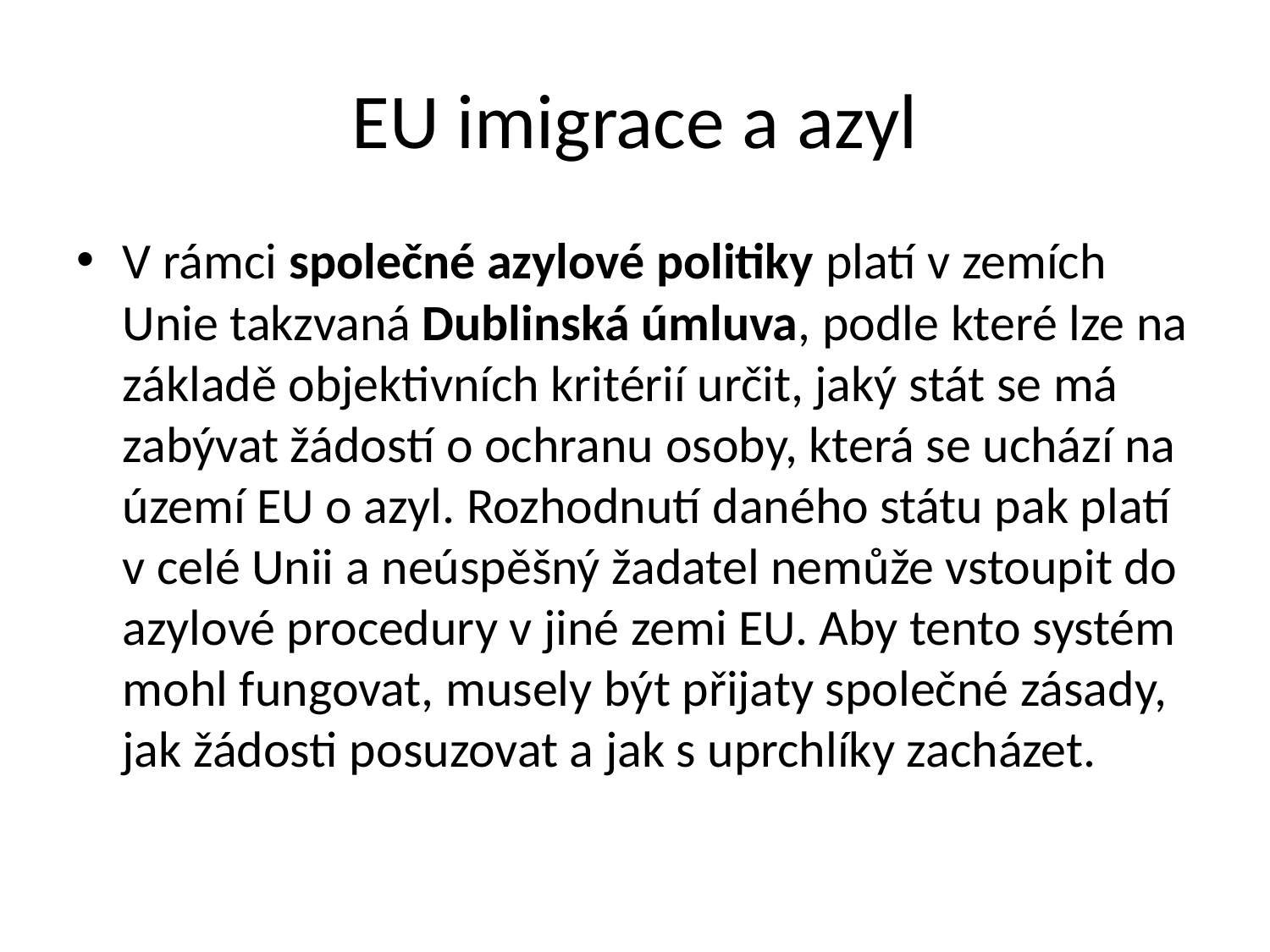

# EU imigrace a azyl
V rámci společné azylové politiky platí v zemích Unie takzvaná Dublinská úmluva, podle které lze na základě objektivních kritérií určit, jaký stát se má zabývat žádostí o ochranu osoby, která se uchází na území EU o azyl. Rozhodnutí daného státu pak platí v celé Unii a neúspěšný žadatel nemůže vstoupit do azylové procedury v jiné zemi EU. Aby tento systém mohl fungovat, musely být přijaty společné zásady, jak žádosti posuzovat a jak s uprchlíky zacházet.